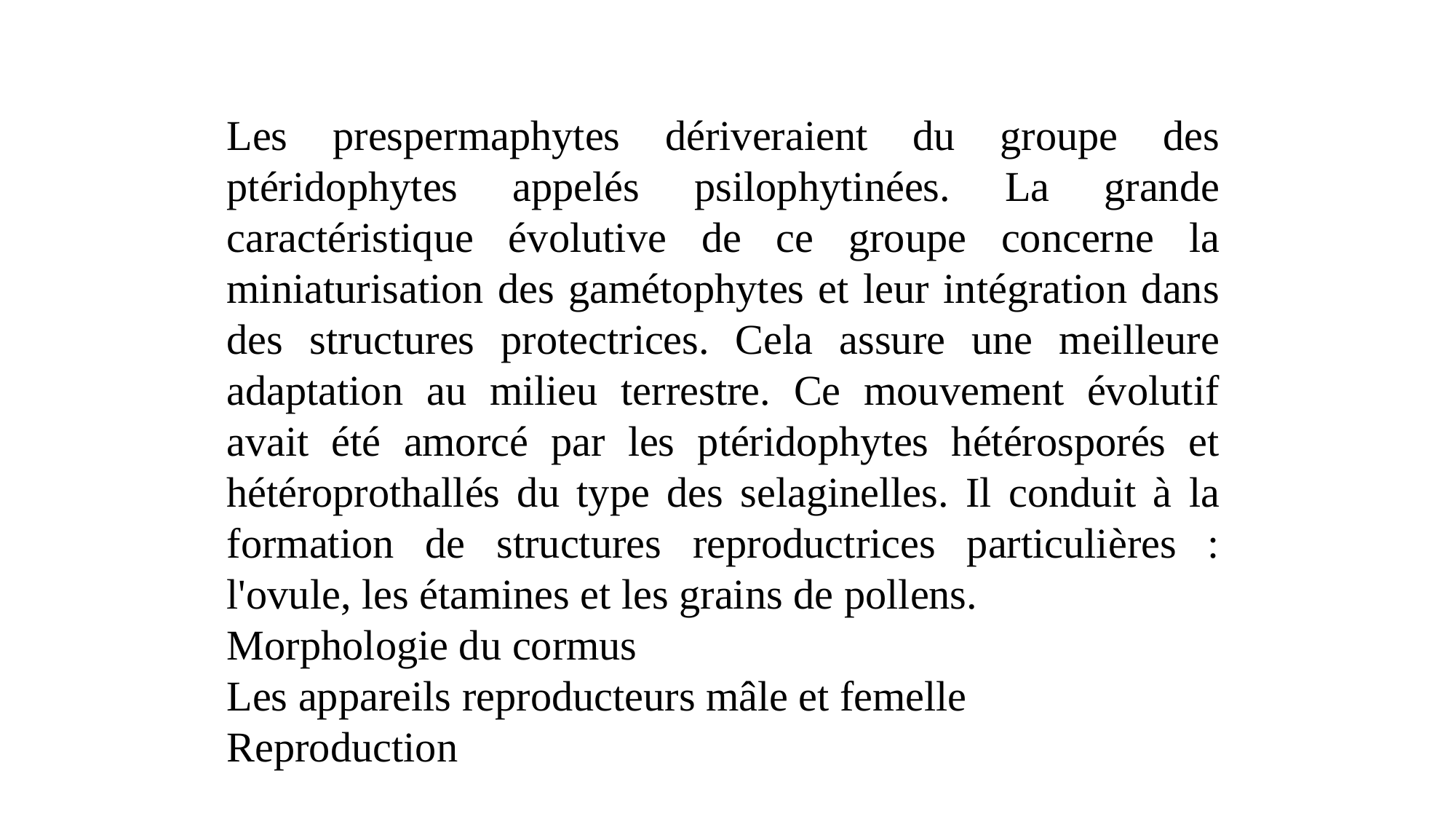

Les prespermaphytes dériveraient du groupe des ptéridophytes appelés psilophytinées. La grande caractéristique évolutive de ce groupe concerne la miniaturisation des gamétophytes et leur intégration dans des structures protectrices. Cela assure une meilleure adaptation au milieu terrestre. Ce mouvement évolutif avait été amorcé par les ptéridophytes hétérosporés et hétéroprothallés du type des selaginelles. Il conduit à la formation de structures reproductrices particulières : l'ovule, les étamines et les grains de pollens.
Morphologie du cormus
Les appareils reproducteurs mâle et femelle
Reproduction